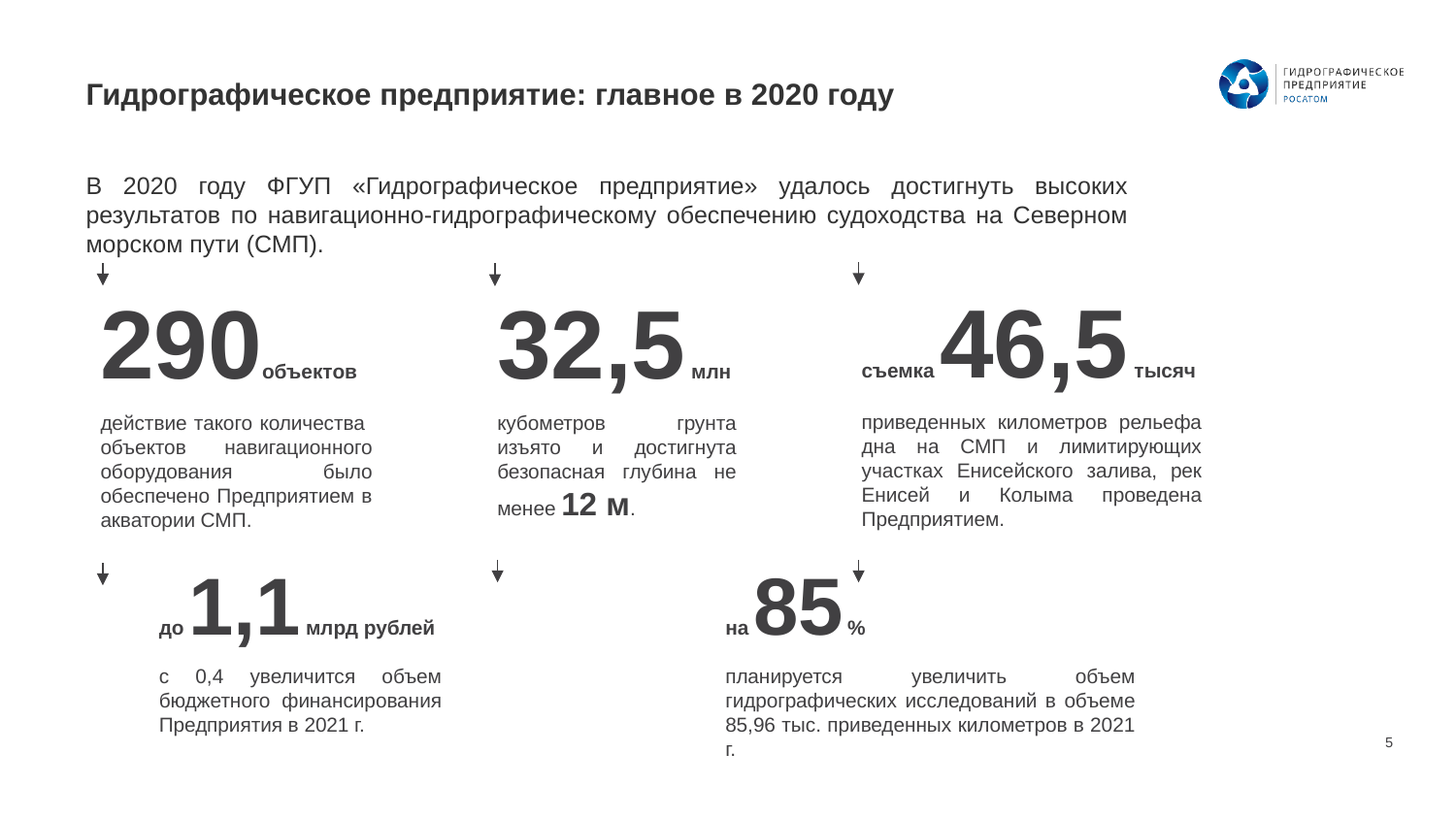

# Гидрографическое предприятие: главное в 2020 году
В 2020 году ФГУП «Гидрографическое предприятие» удалось достигнуть высоких результатов по навигационно-гидрографическому обеспечению судоходства на Северном морском пути (СМП).
съемка 46,5 тысяч
приведенных километров рельефа дна на СМП и лимитирующих участках Енисейского залива, рек Енисей и Колыма проведена Предприятием.
32,5 млн
кубометров грунта изъято и достигнута безопасная глубина не менее 12 м.
290объектов
действие такого количества  объектов навигационного оборудования было обеспечено Предприятием в акватории СМП.
на 85 %
планируется увеличить объем гидрографических исследований в объеме 85,96 тыс. приведенных километров в 2021 г.
до 1,1 млрд рублей
с 0,4 увеличится объем бюджетного финансирования Предприятия в 2021 г.